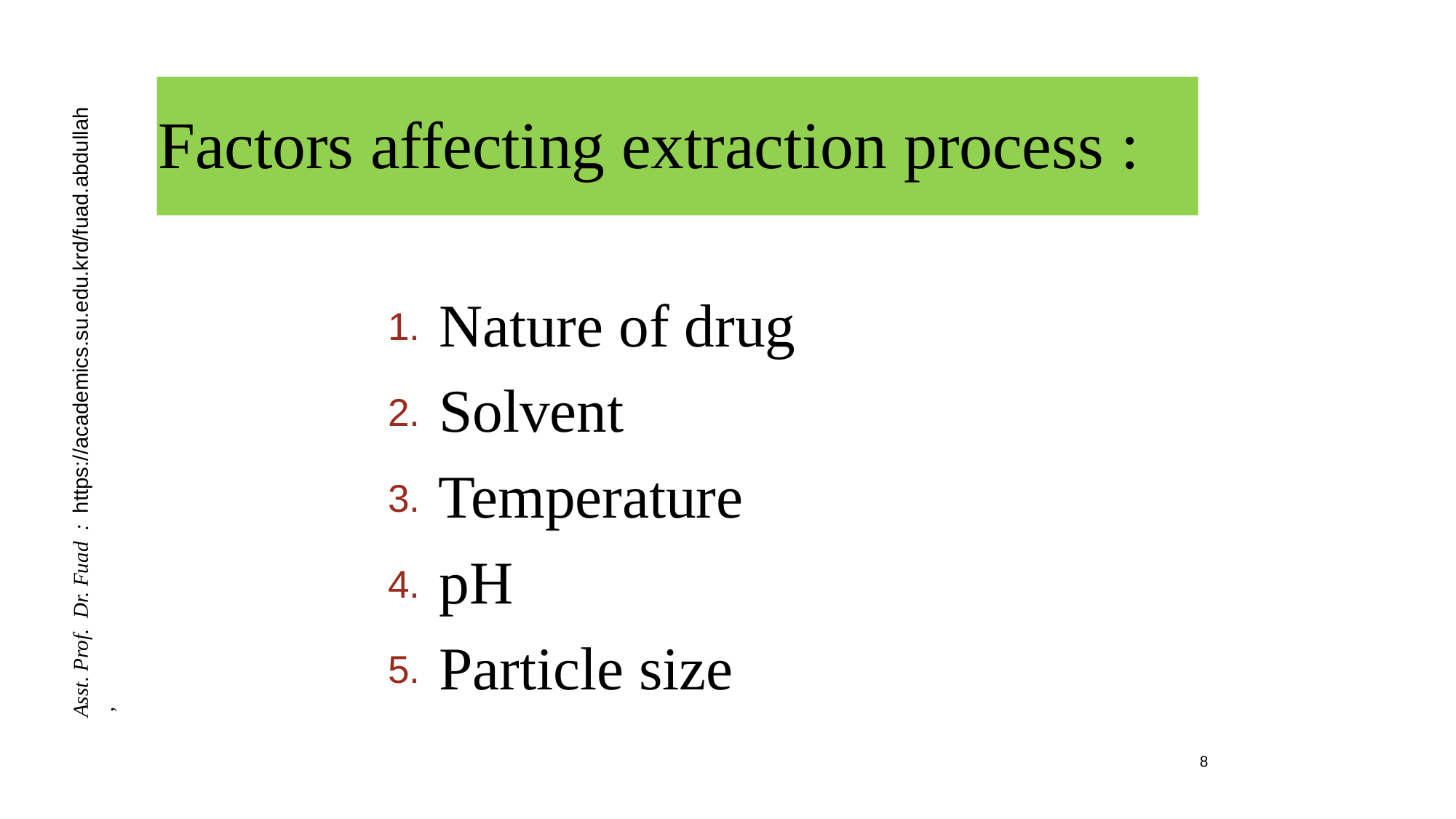

# Factors affecting extraction process :
1. Nature of drug
2. Solvent
3. Temperature
4. pH
5. Particle size
Asst. Prof.  Dr. Fuad  :  https://academics.su.edu.krd/fuad.abdullah
 ,
8